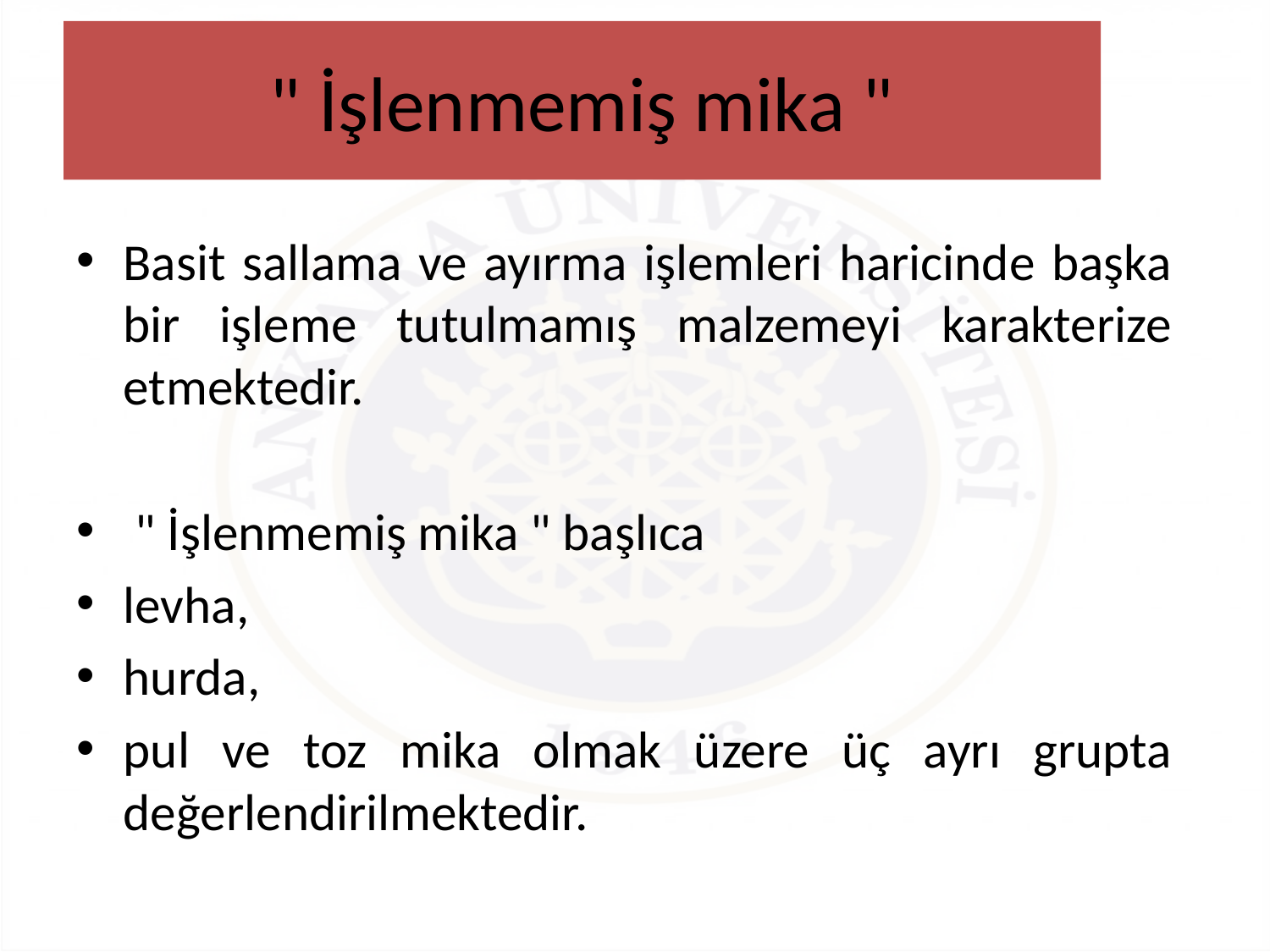

# " İşlenmemiş mika "
Basit sallama ve ayırma işlemleri haricinde başka bir işleme tutulmamış malzemeyi karakterize etmektedir.

 " İşlenmemiş mika " başlıca
levha,
hurda,
pul ve toz mika olmak üzere üç ayrı grupta değerlendirilmektedir.